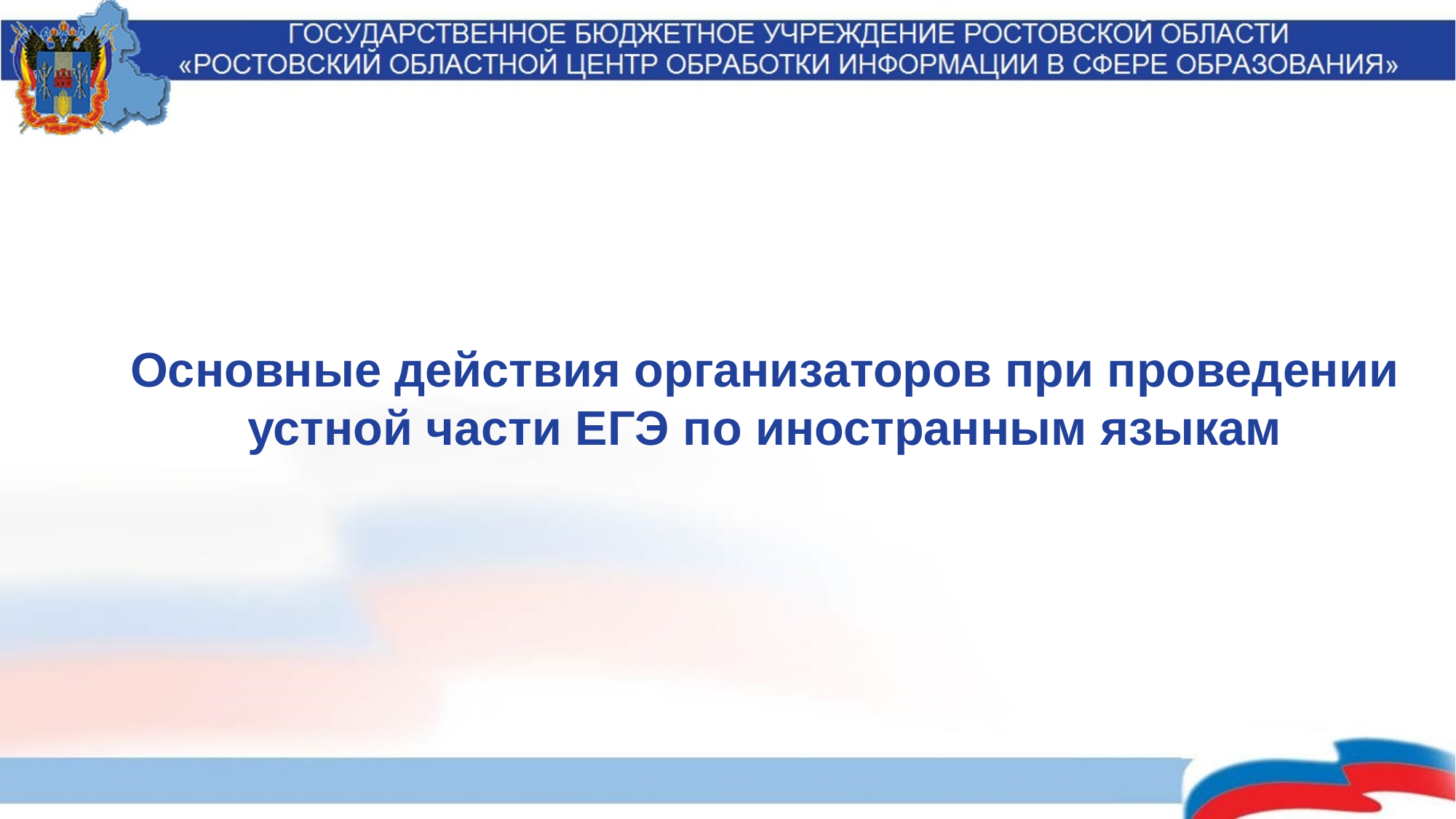

Основные действия организаторов при проведении устной части ЕГЭ по иностранным языкам